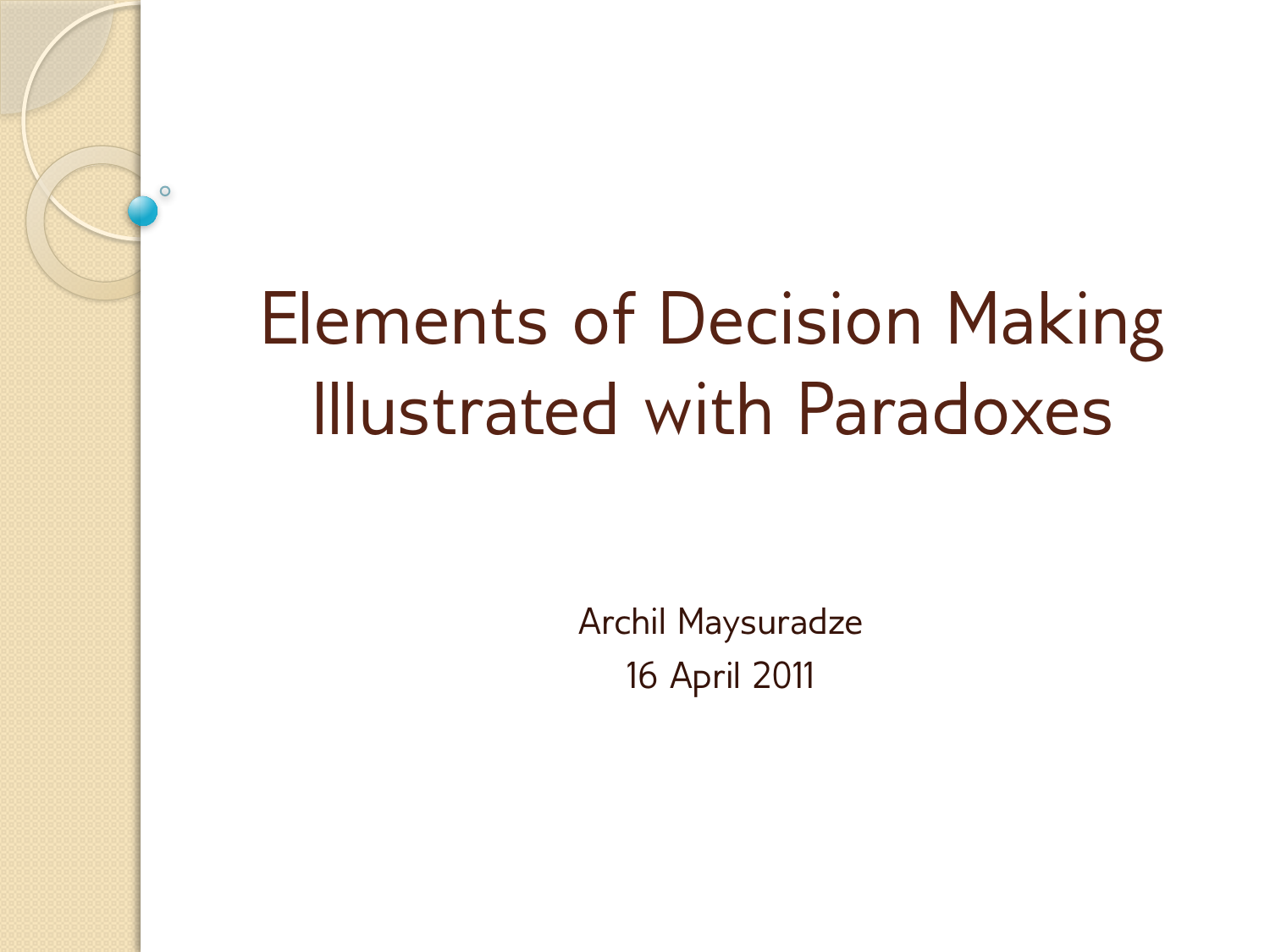

# Elements of Decision Making Illustrated with Paradoxes
Archil Maysuradze
16 April 2011